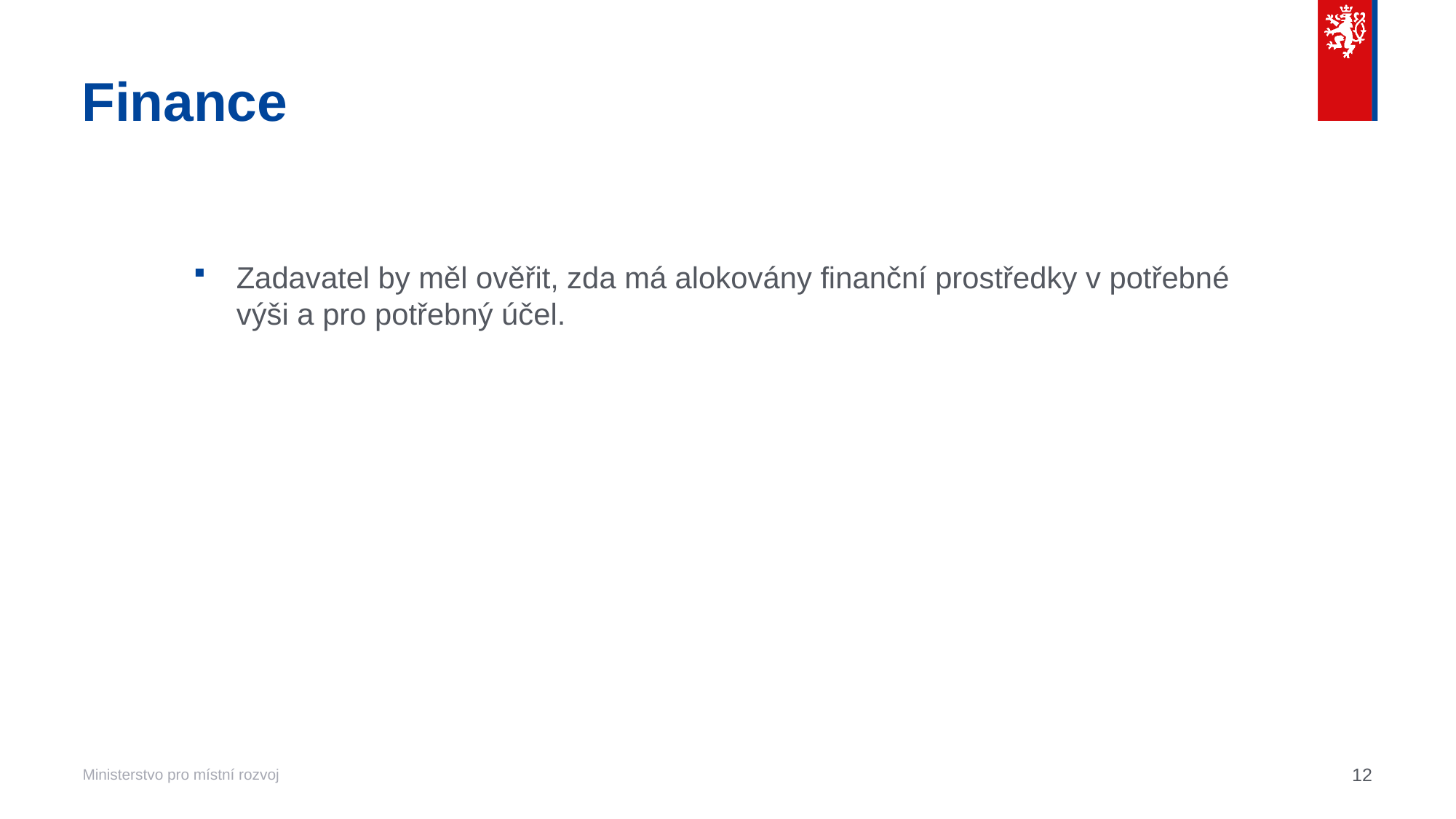

# Finance
Zadavatel by měl ověřit, zda má alokovány finanční prostředky v potřebné výši a pro potřebný účel.
12